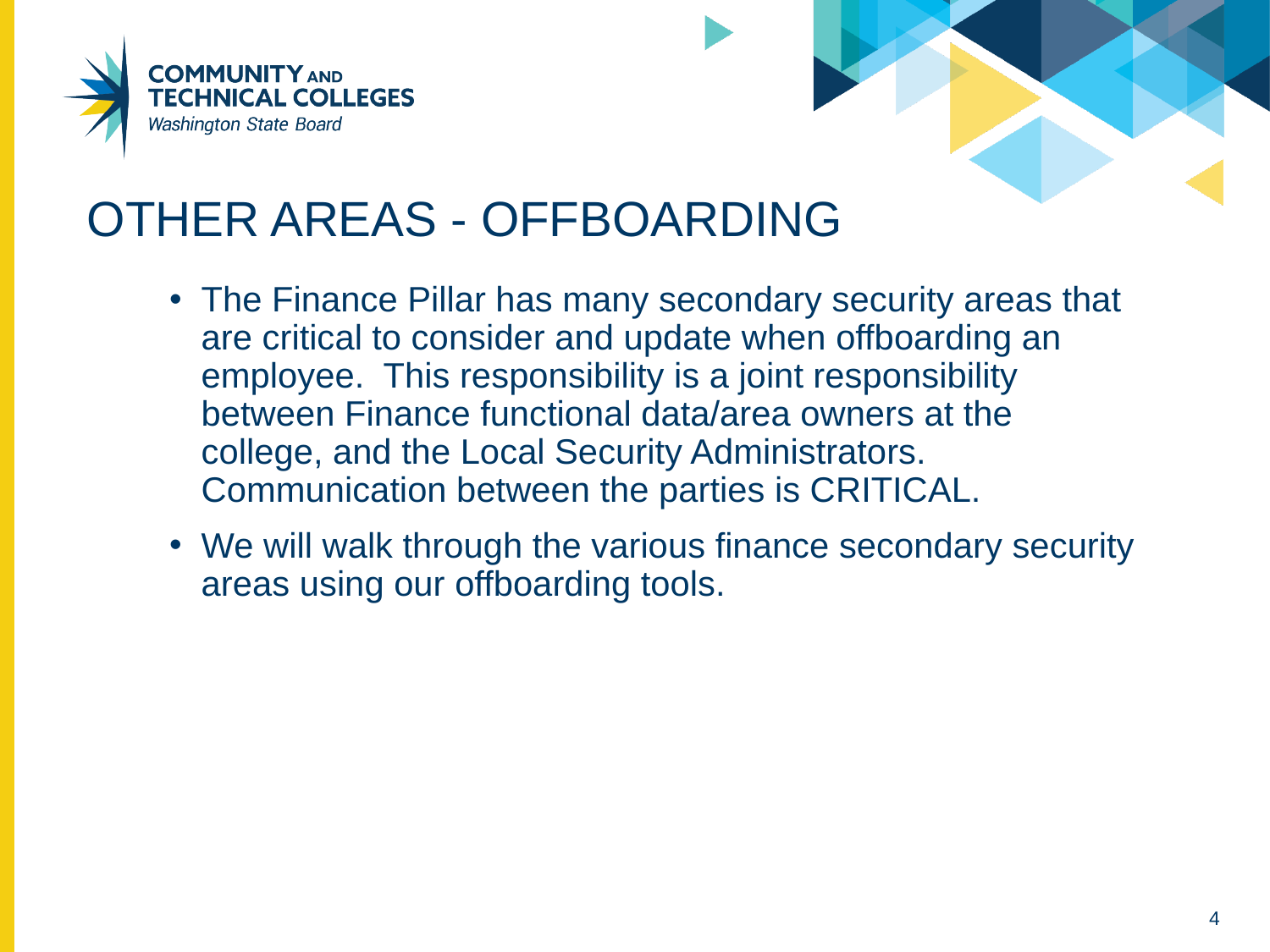

# Other Areas - offboarding
The Finance Pillar has many secondary security areas that are critical to consider and update when offboarding an employee.  This responsibility is a joint responsibility between Finance functional data/area owners at the college, and the Local Security Administrators.  Communication between the parties is CRITICAL.
We will walk through the various finance secondary security areas using our offboarding tools.
4